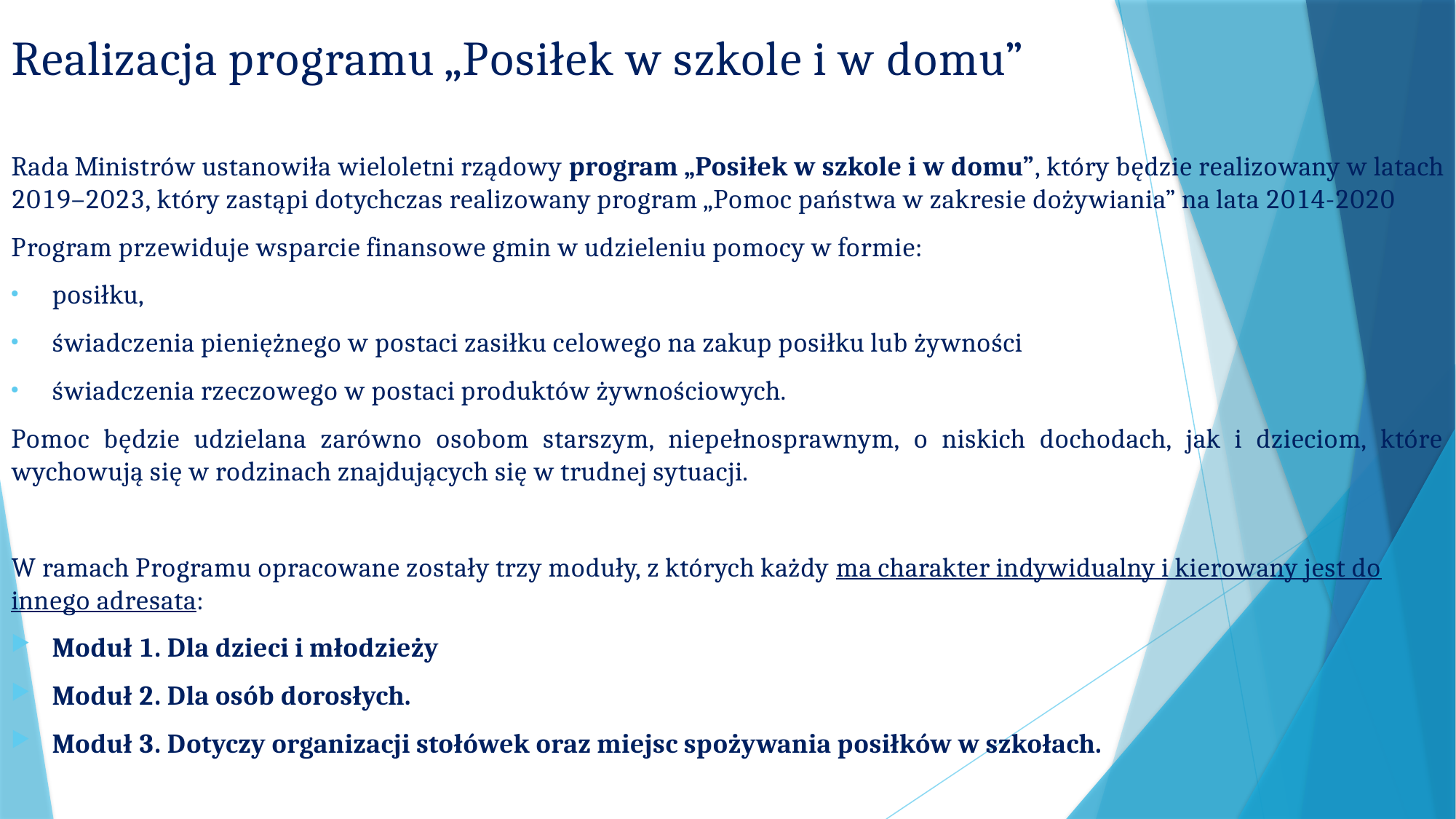

Realizacja programu „Posiłek w szkole i w domu”

Rada Ministrów ustanowiła wieloletni rządowy program „Posiłek w szkole i w domu”, który będzie realizowany w latach 2019–2023, który zastąpi dotychczas realizowany program „Pomoc państwa w zakresie dożywiania” na lata 2014-2020
Program przewiduje wsparcie finansowe gmin w udzieleniu pomocy w formie:
posiłku,
świadczenia pieniężnego w postaci zasiłku celowego na zakup posiłku lub żywności
świadczenia rzeczowego w postaci produktów żywnościowych.
Pomoc będzie udzielana zarówno osobom starszym, niepełnosprawnym, o niskich dochodach, jak i dzieciom, które wychowują się w rodzinach znajdujących się w trudnej sytuacji.

W ramach Programu opracowane zostały trzy moduły, z których każdy ma charakter indywidualny i kierowany jest do innego adresata:
Moduł 1. Dla dzieci i młodzieży
Moduł 2. Dla osób dorosłych.
Moduł 3. Dotyczy organizacji stołówek oraz miejsc spożywania posiłków w szkołach.